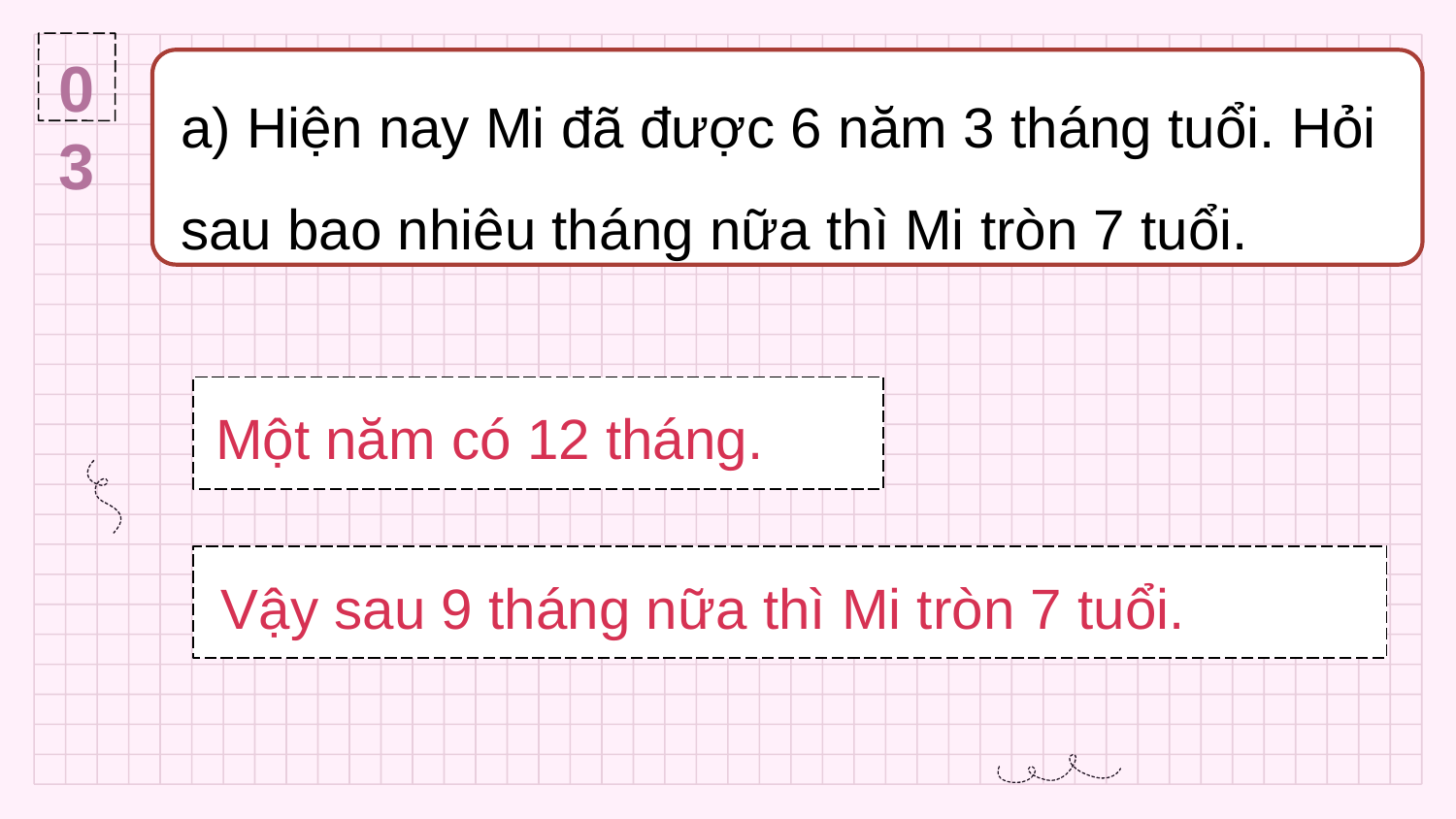

03
a) Hiện nay Mi đã được 6 năm 3 tháng tuổi. Hỏi sau bao nhiêu tháng nữa thì Mi tròn 7 tuổi.

Một năm có 12 tháng.

Vậy sau 9 tháng nữa thì Mi tròn 7 tuổi.